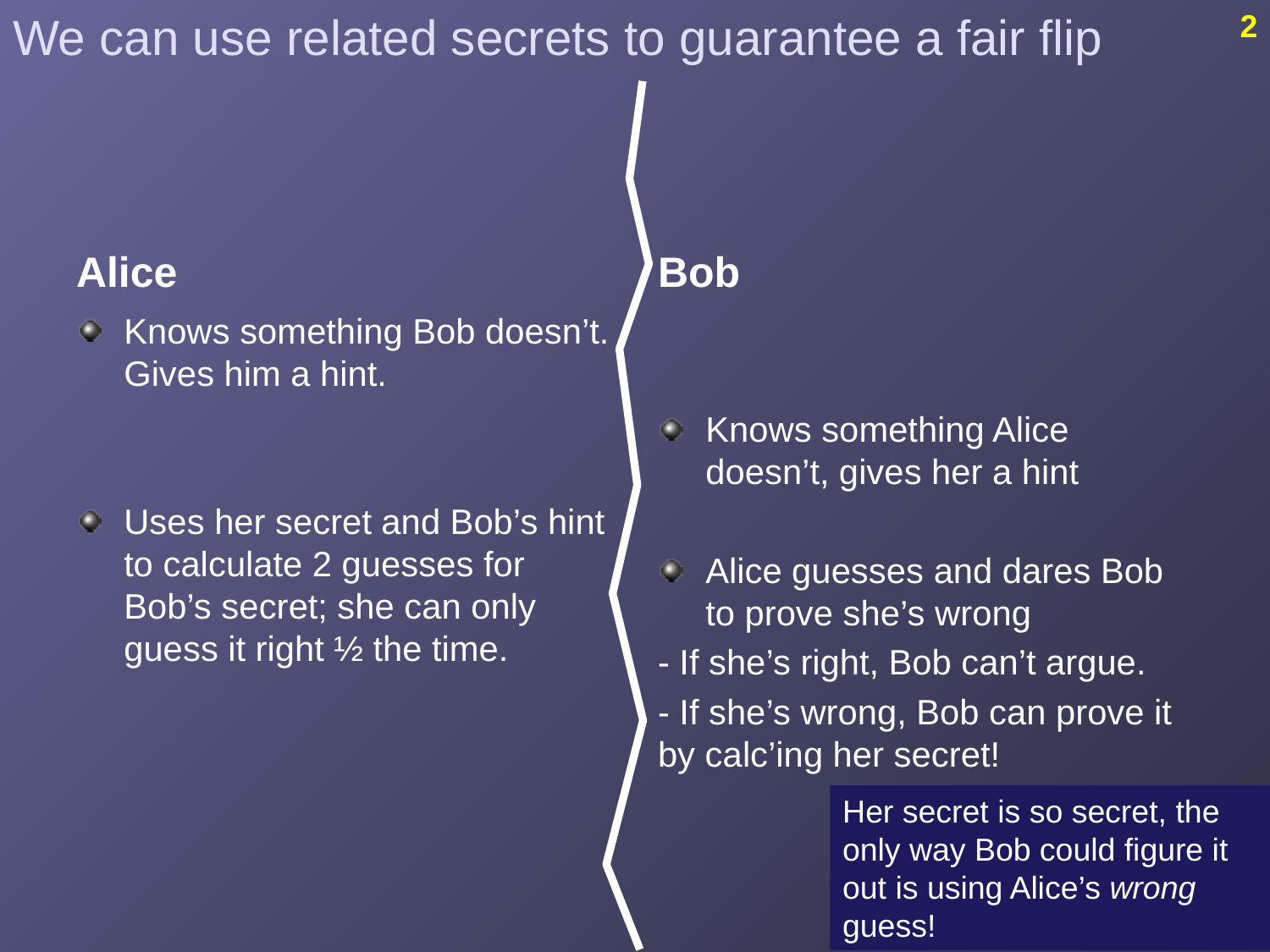

# We can use related secrets to guarantee a fair flip
2

Alice
Bob
Knows something Bob doesn’t. Gives him a hint.

Uses her secret and Bob’s hint to calculate 2 guesses for Bob’s secret; she can only guess it right ½ the time.

Knows something Alice doesn’t, gives her a hint

Alice guesses and dares Bob to prove she’s wrong
- If she’s right, Bob can’t argue.
- If she’s wrong, Bob can prove it by calc’ing her secret!

Her secret is so secret, the only way Bob could figure it out is using Alice’s wrong guess!